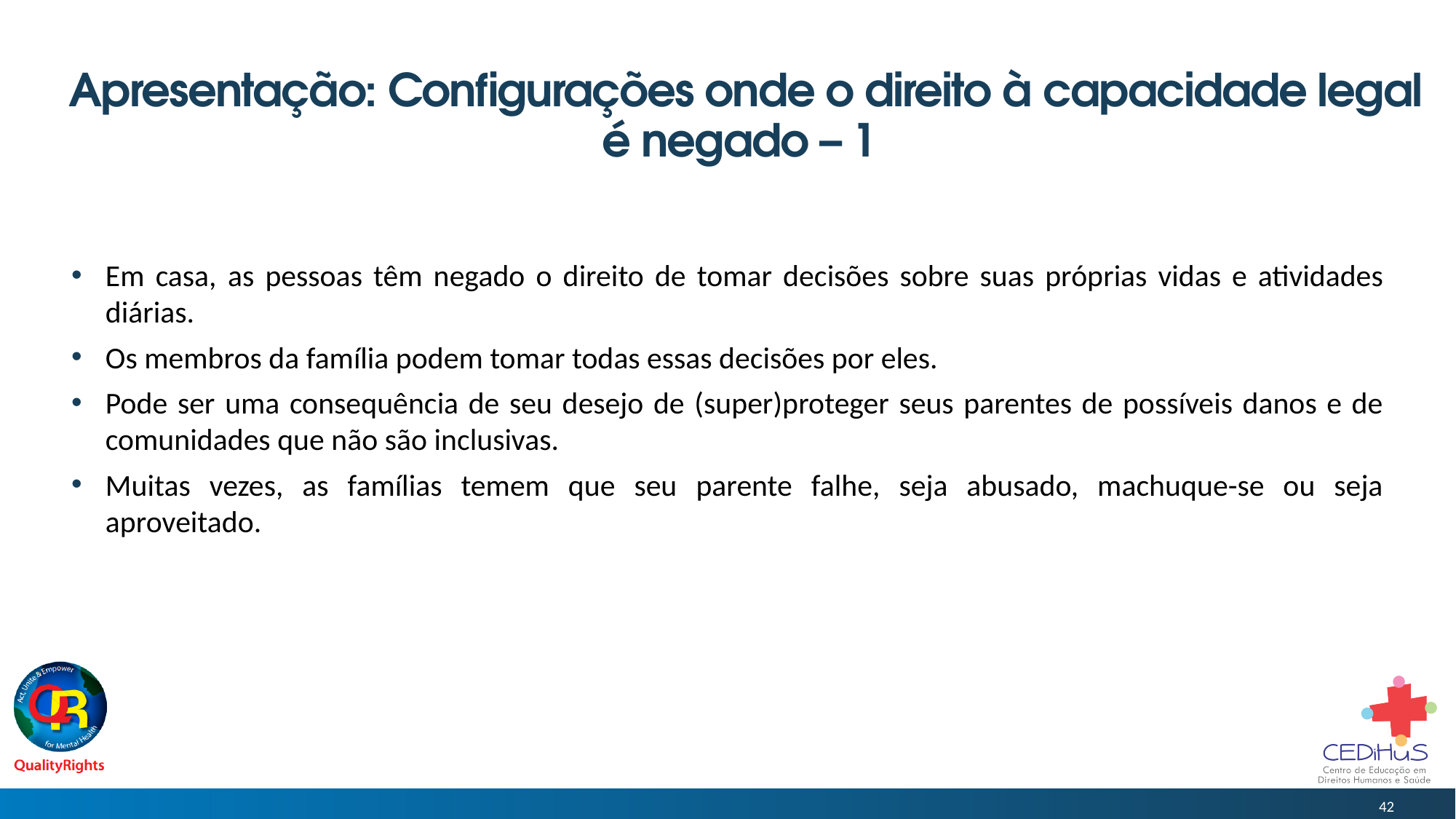

# Apresentação: Configurações onde o direito à capacidade legal é negado – 1
Em casa, as pessoas têm negado o direito de tomar decisões sobre suas próprias vidas e atividades diárias.
Os membros da família podem tomar todas essas decisões por eles.
Pode ser uma consequência de seu desejo de (super)proteger seus parentes de possíveis danos e de comunidades que não são inclusivas.
Muitas vezes, as famílias temem que seu parente falhe, seja abusado, machuque-se ou seja aproveitado.